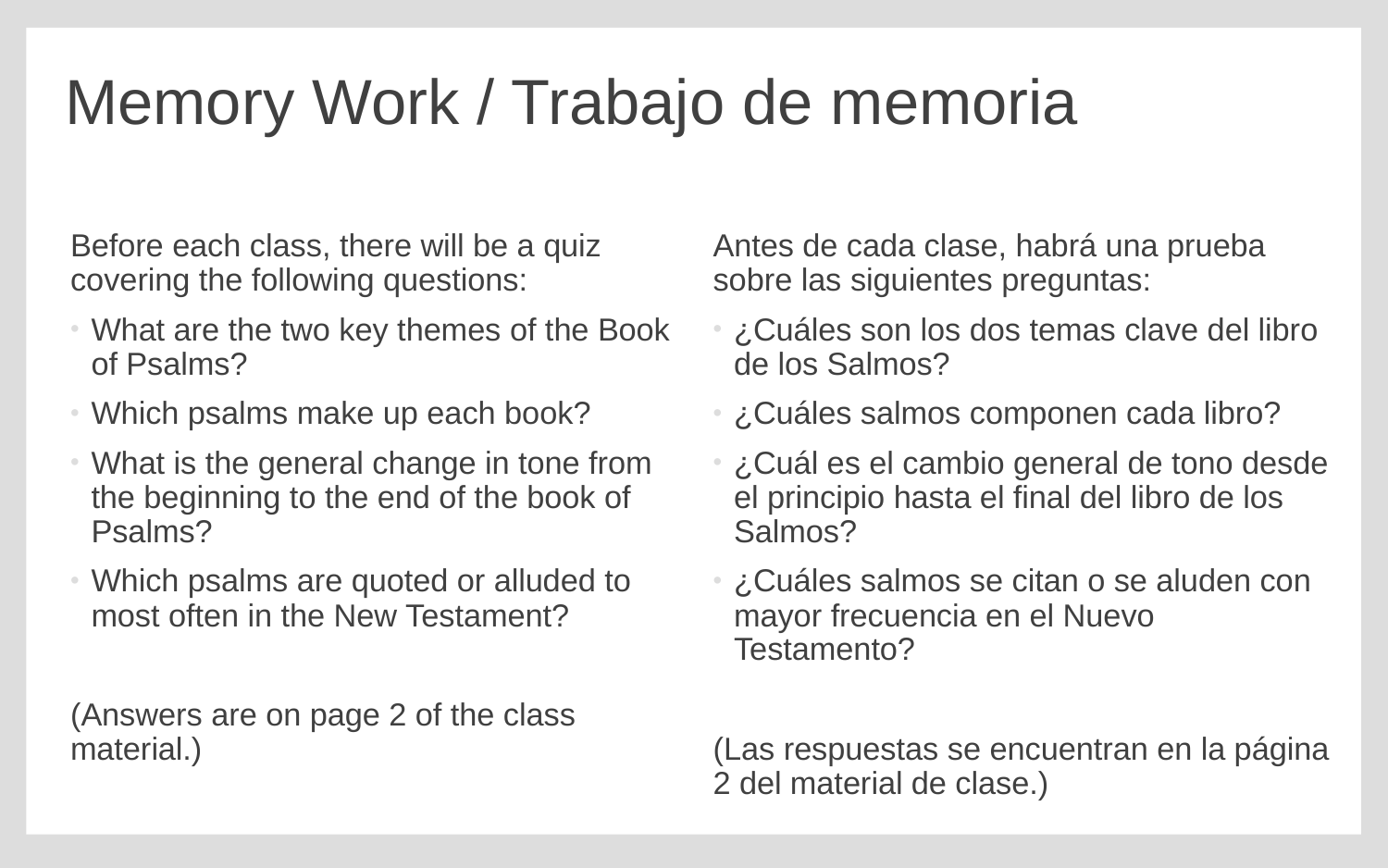

# Memory Work / Trabajo de memoria
Before each class, there will be a quiz covering the following questions:
What are the two key themes of the Book of Psalms?
Which psalms make up each book?
What is the general change in tone from the beginning to the end of the book of Psalms?
Which psalms are quoted or alluded to most often in the New Testament?

(Answers are on page 2 of the class material.)

Antes de cada clase, habrá una prueba sobre las siguientes preguntas:
¿Cuáles son los dos temas clave del libro de los Salmos?
¿Cuáles salmos componen cada libro?
¿Cuál es el cambio general de tono desde el principio hasta el final del libro de los Salmos?
¿Cuáles salmos se citan o se aluden con mayor frecuencia en el Nuevo Testamento?

(Las respuestas se encuentran en la página 2 del material de clase.)